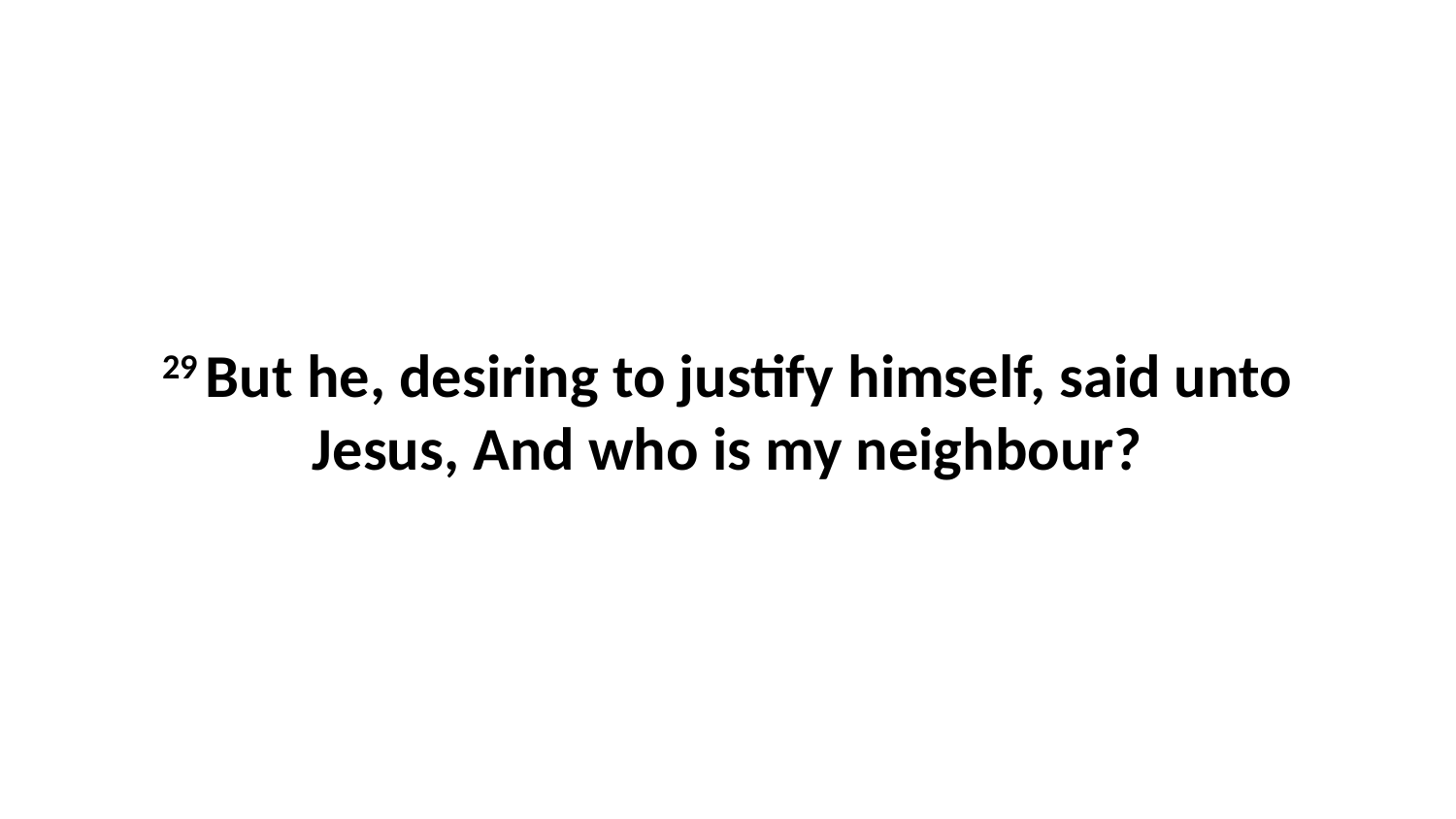

29 But he, desiring to justify himself, said unto Jesus, And who is my neighbour?